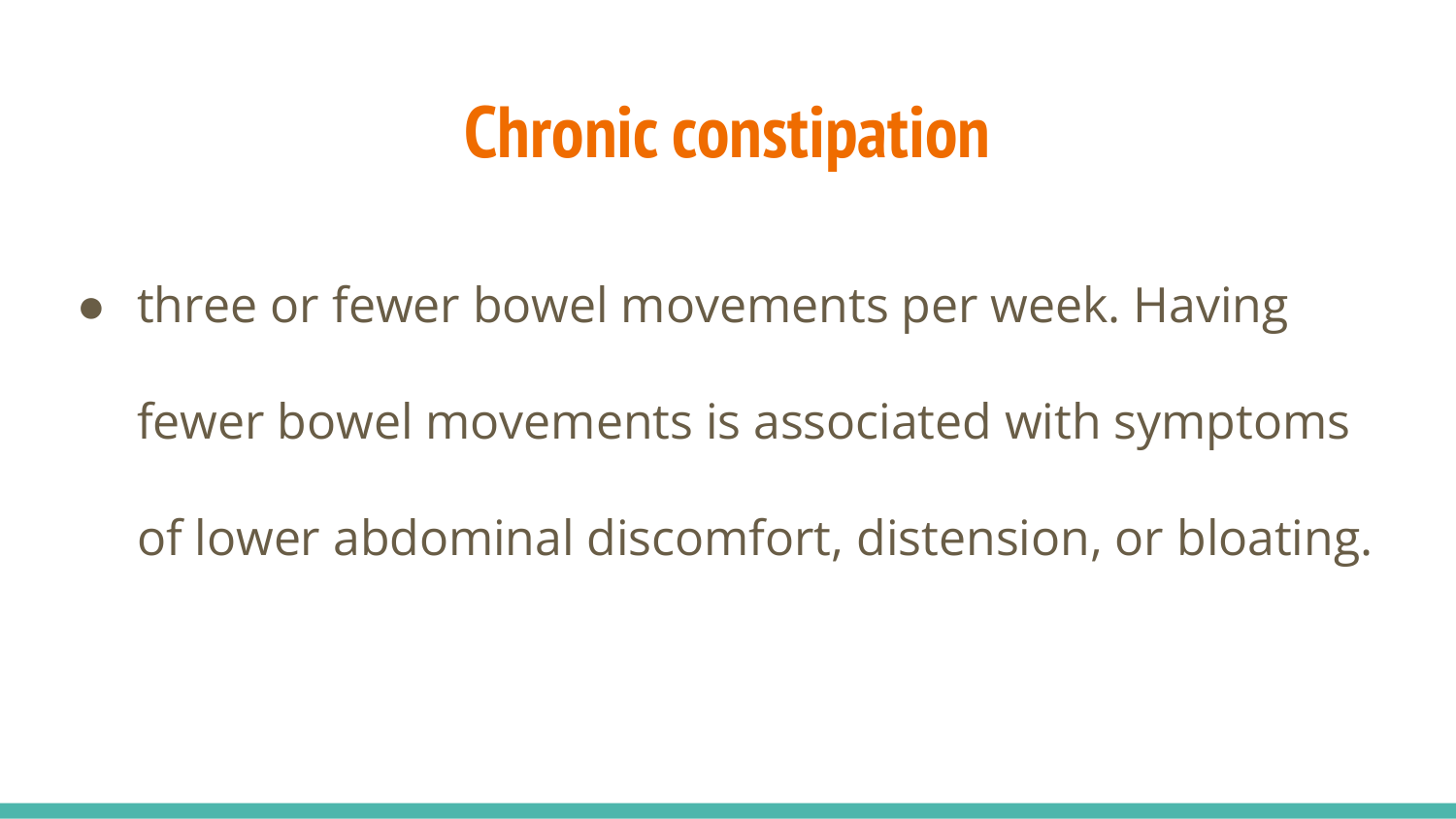

# Chronic constipation
three or fewer bowel movements per week. Having fewer bowel movements is associated with symptoms of lower abdominal discomfort, distension, or bloating.